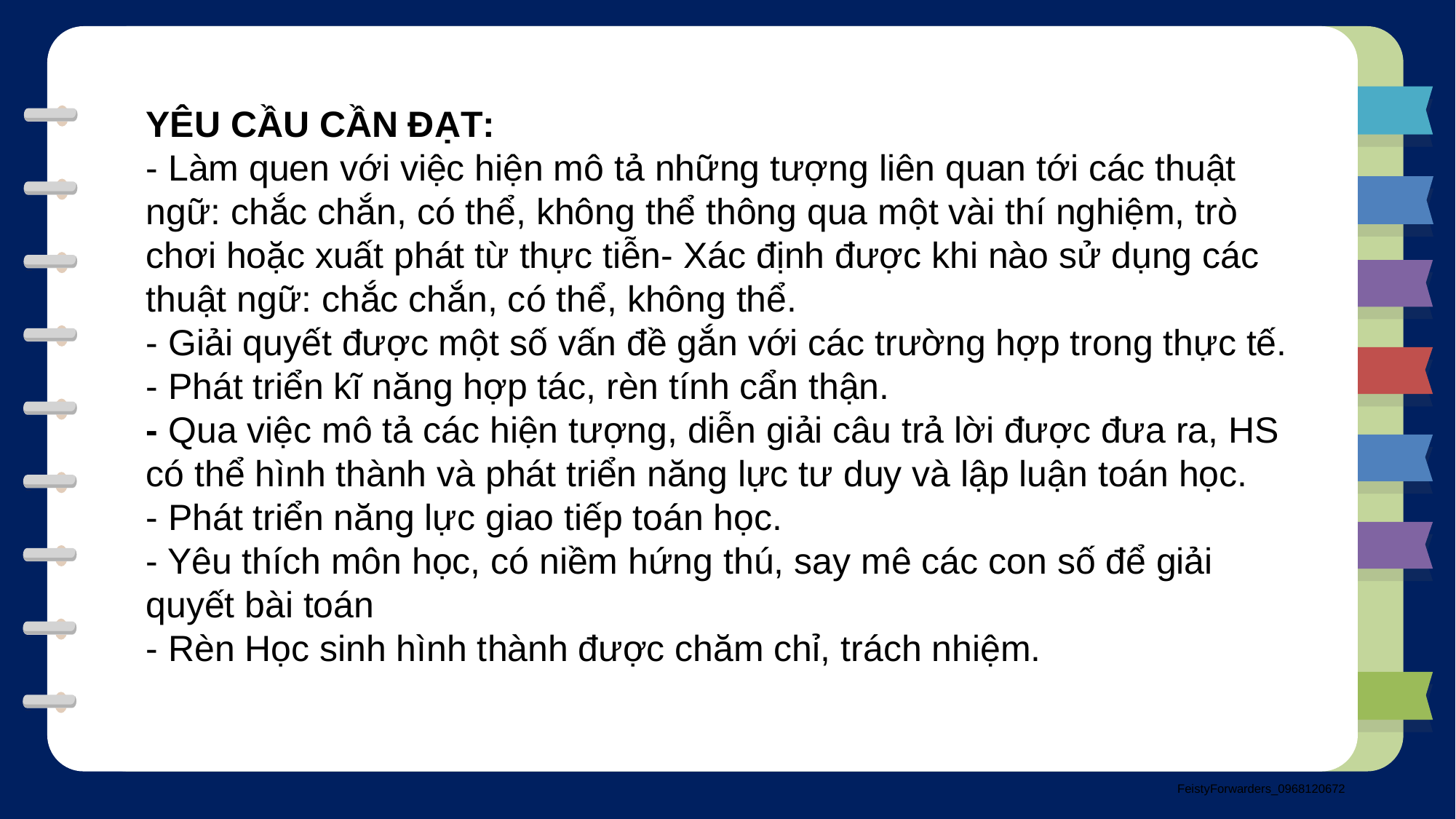

YÊU CẦU CẦN ĐẠT:
- Làm quen với việc hiện mô tả những tượng liên quan tới các thuật ngữ: chắc chắn, có thể, không thể thông qua một vài thí nghiệm, trò chơi hoặc xuất phát từ thực tiễn- Xác định được khi nào sử dụng các thuật ngữ: chắc chắn, có thể, không thể.
- Giải quyết được một số vấn đề gắn với các trường hợp trong thực tế.
- Phát triển kĩ năng hợp tác, rèn tính cẩn thận.
- Qua việc mô tả các hiện tượng, diễn giải câu trả lời được đưa ra, HS có thể hình thành và phát triển năng lực tư duy và lập luận toán học.
- Phát triển năng lực giao tiếp toán học.
- Yêu thích môn học, có niềm hứng thú, say mê các con số để giải quyết bài toán
- Rèn Học sinh hình thành được chăm chỉ, trách nhiệm.